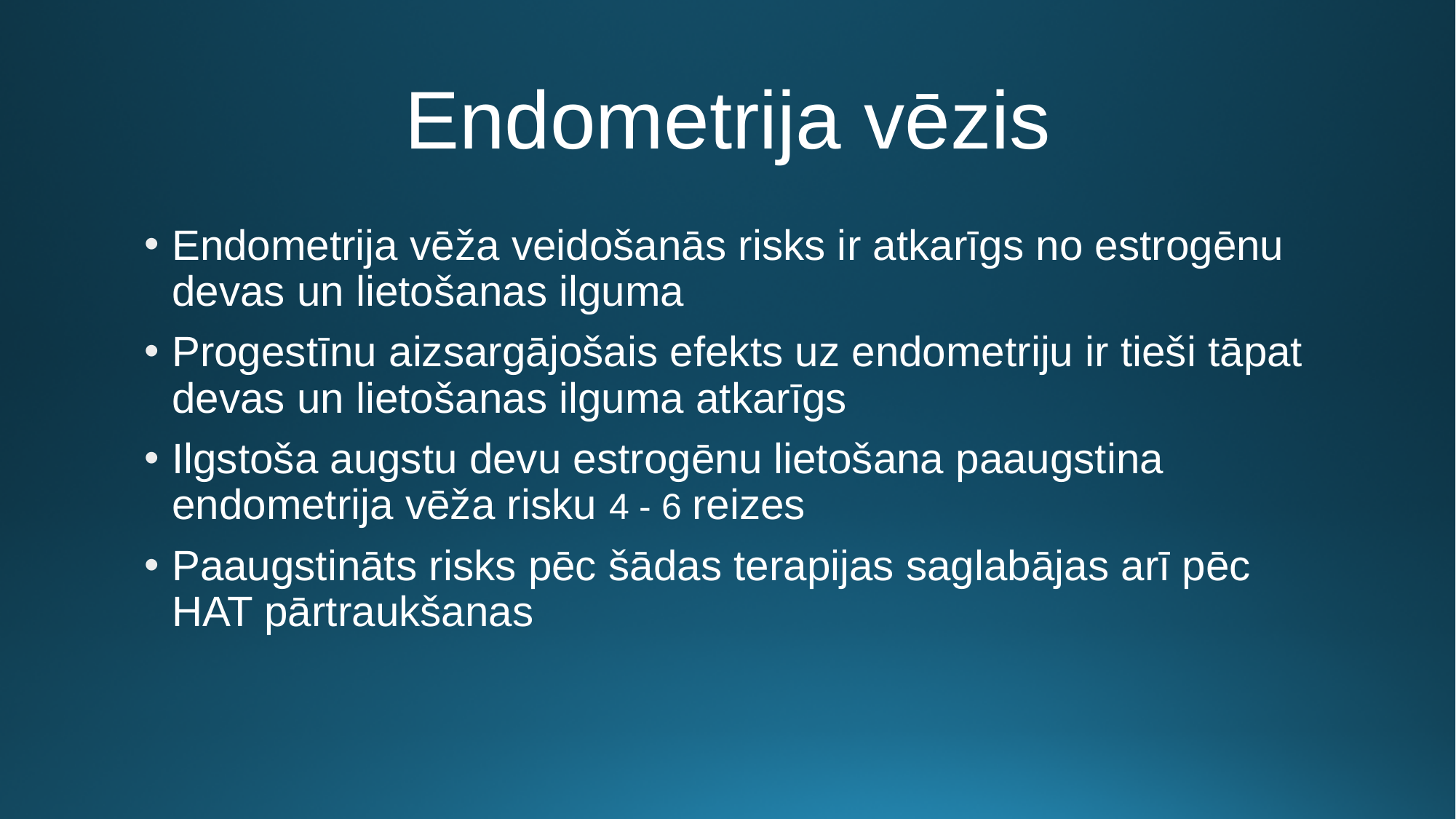

# Endometrija vēzis
Endometrija vēža veidošanās risks ir atkarīgs no estrogēnu devas un lietošanas ilguma
Progestīnu aizsargājošais efekts uz endometriju ir tieši tāpat devas un lietošanas ilguma atkarīgs
Ilgstoša augstu devu estrogēnu lietošana paaugstina endometrija vēža risku 4 - 6 reizes
Paaugstināts risks pēc šādas terapijas saglabājas arī pēc HAT pārtraukšanas